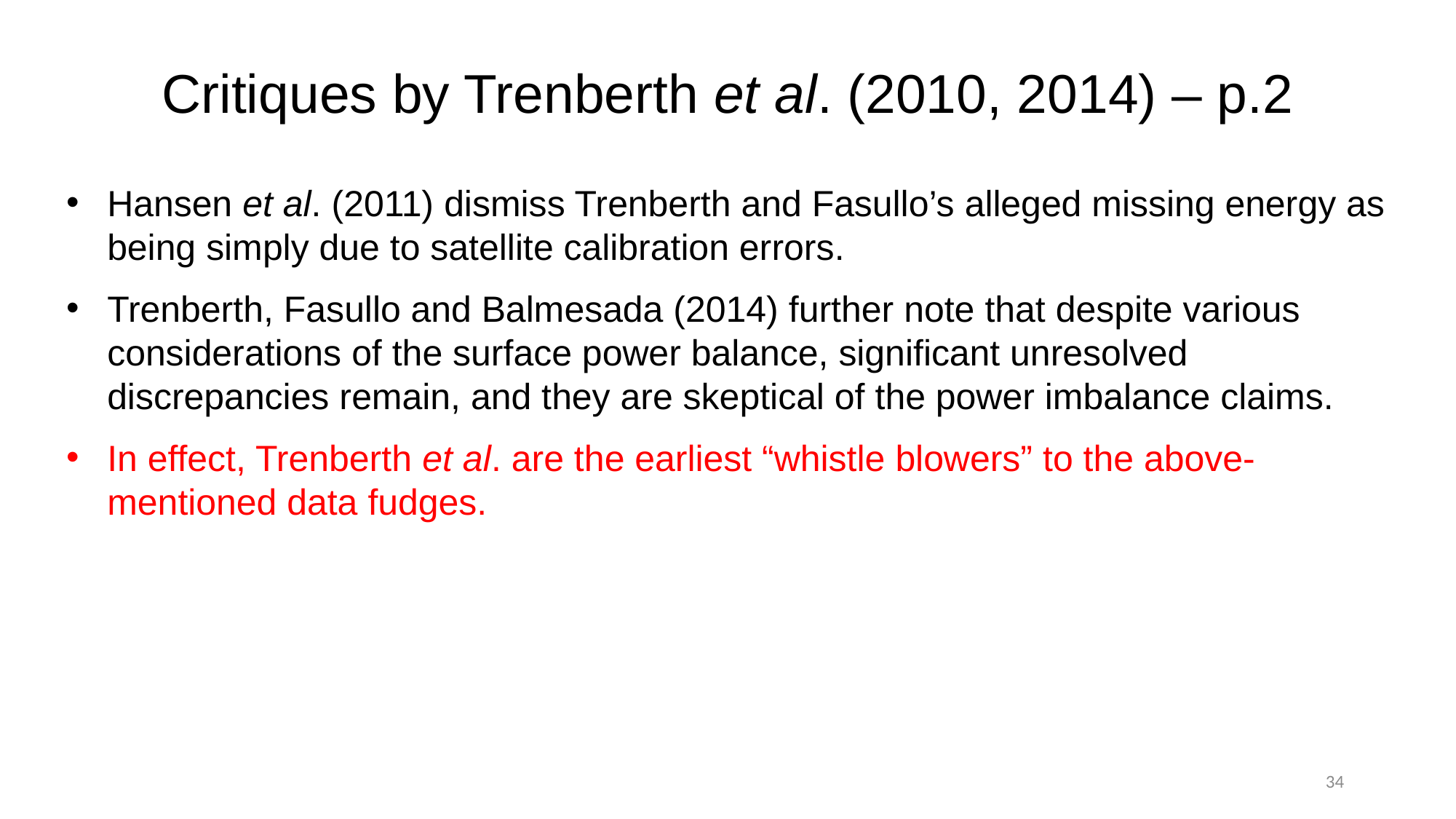

# Critiques by Trenberth et al. (2010, 2014) – p.2
Hansen et al. (2011) dismiss Trenberth and Fasullo’s alleged missing energy as being simply due to satellite calibration errors.
Trenberth, Fasullo and Balmesada (2014) further note that despite various considerations of the surface power balance, significant unresolved discrepancies remain, and they are skeptical of the power imbalance claims.
In effect, Trenberth et al. are the earliest “whistle blowers” to the above-mentioned data fudges.
34